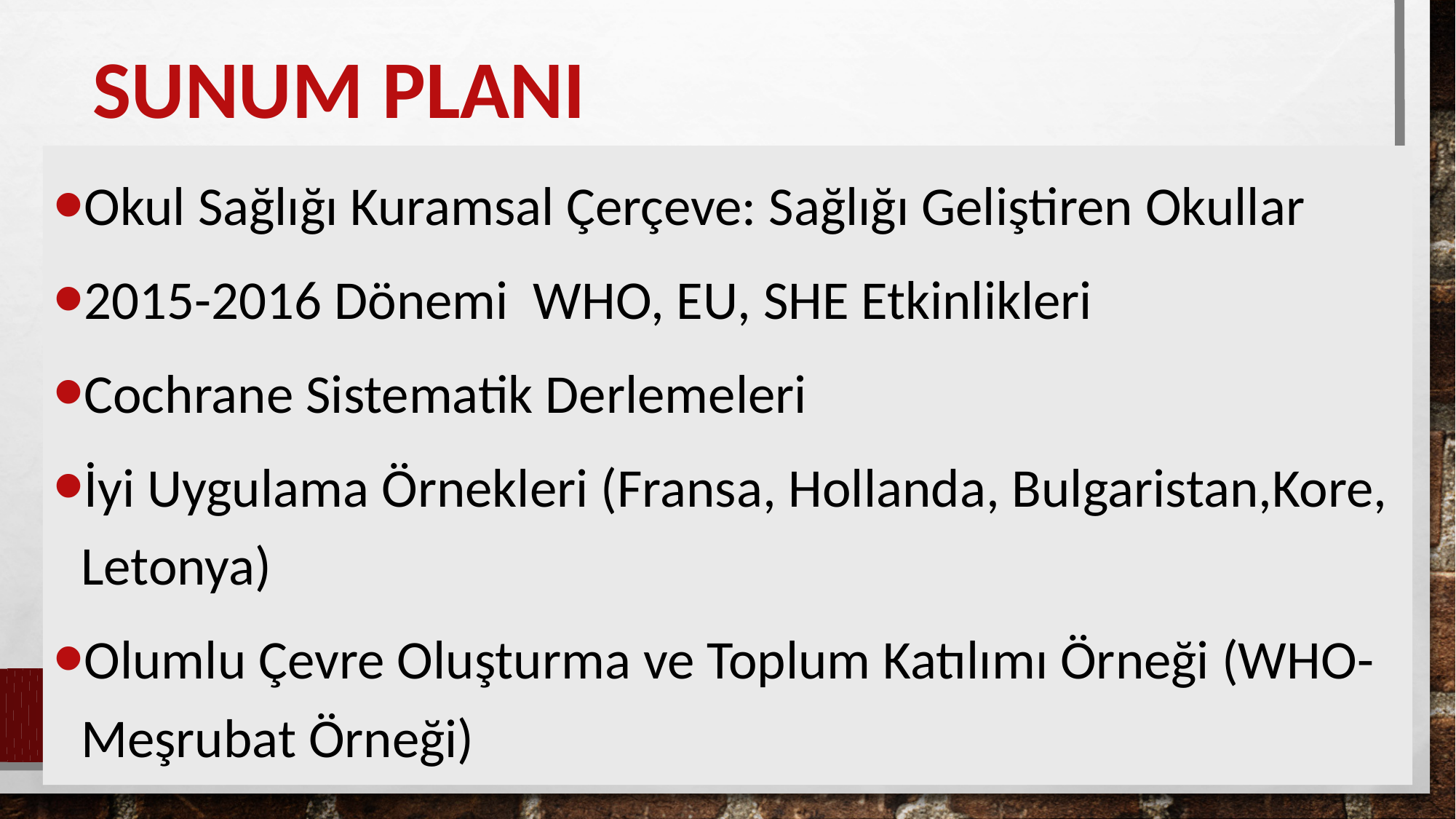

# Sunum planI

Okul Sağlığı Kuramsal Çerçeve: Sağlığı Geliştiren Okullar
2015-2016 Dönemi  WHO, EU, SHE Etkinlikleri
Cochrane Sistematik Derlemeleri
İyi Uygulama Örnekleri (Fransa, Hollanda, Bulgaristan,Kore, Letonya)
Olumlu Çevre Oluşturma ve Toplum Katılımı Örneği (WHO-Meşrubat Örneği)